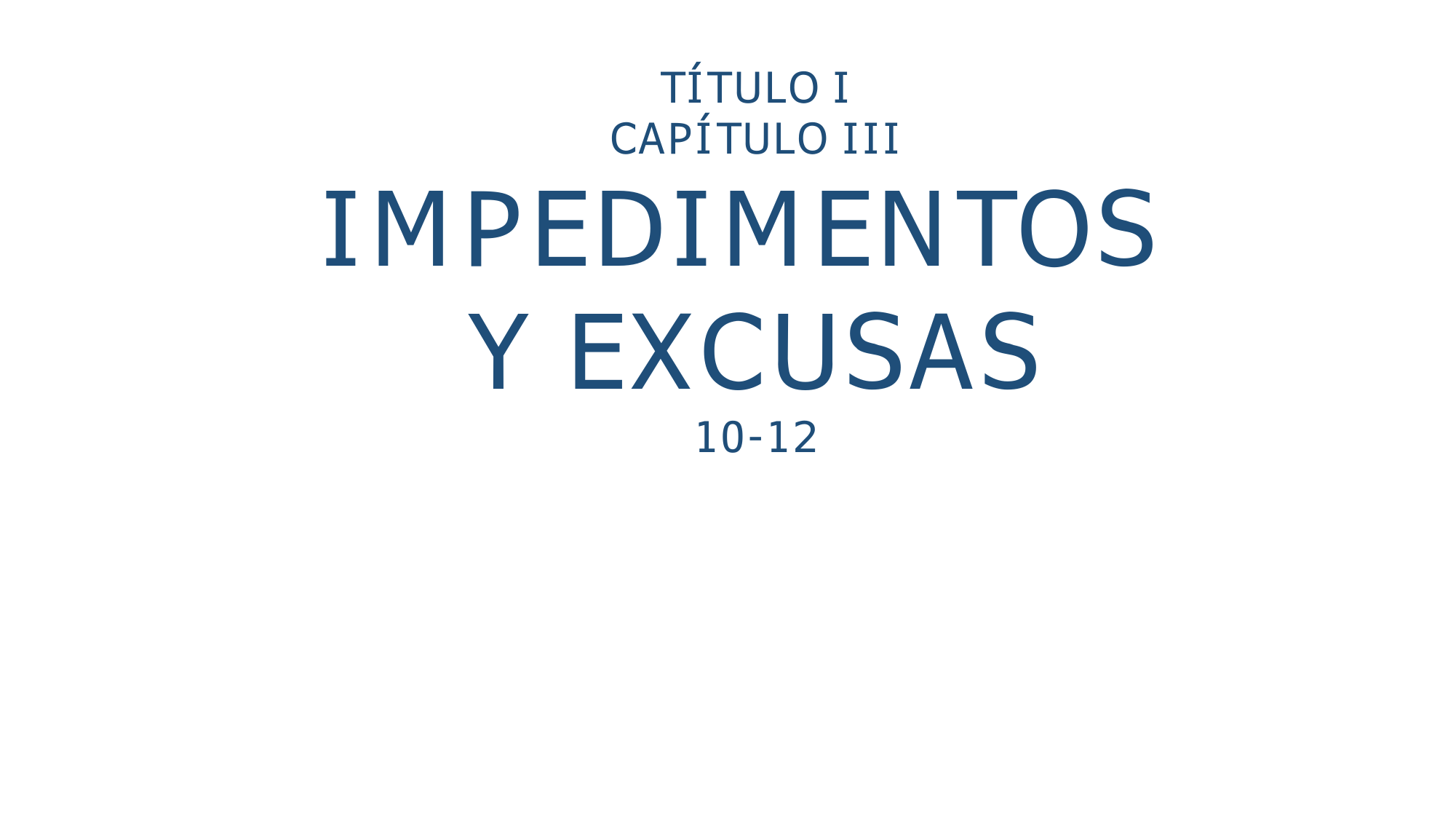

TÍTULO I
CAPÍTULO III
IMPEDIMENTOS
Y EXCUSAS
10-12